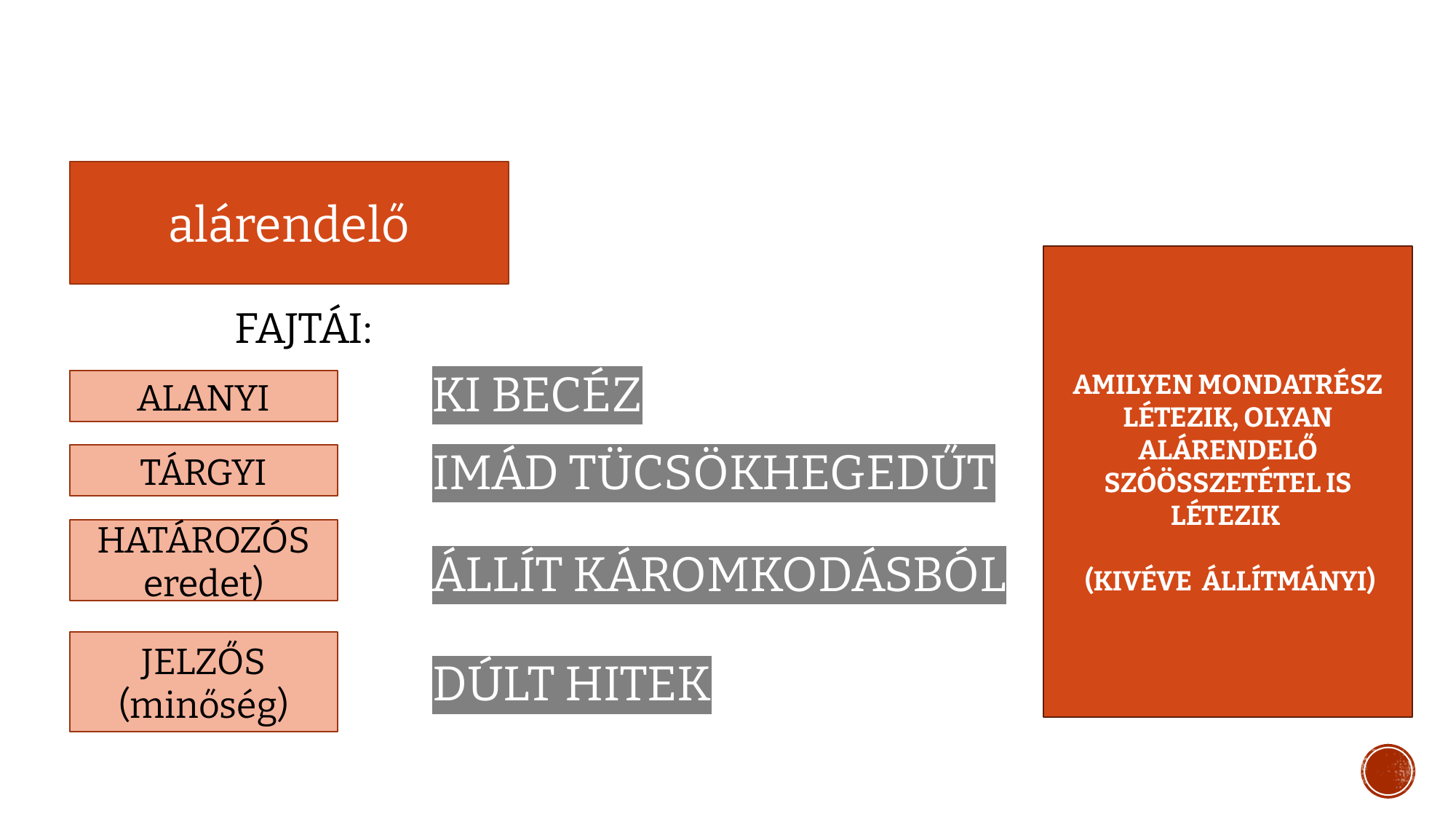

#
alárendelő
AMILYEN MONDATRÉSZ LÉTEZIK, OLYAN ALÁRENDELŐ SZÓÖSSZETÉTEL IS LÉTEZIK

 (KIVÉVE  ÁLLÍTMÁNYI)
FAJTÁI:
KI BECÉZ
ALANYI
IMÁD TÜCSÖKHEGEDŰT
TÁRGYI
HATÁROZÓS eredet)
ÁLLÍT KÁROMKODÁSBÓL
JELZŐS (minőség)
DÚLT HITEK